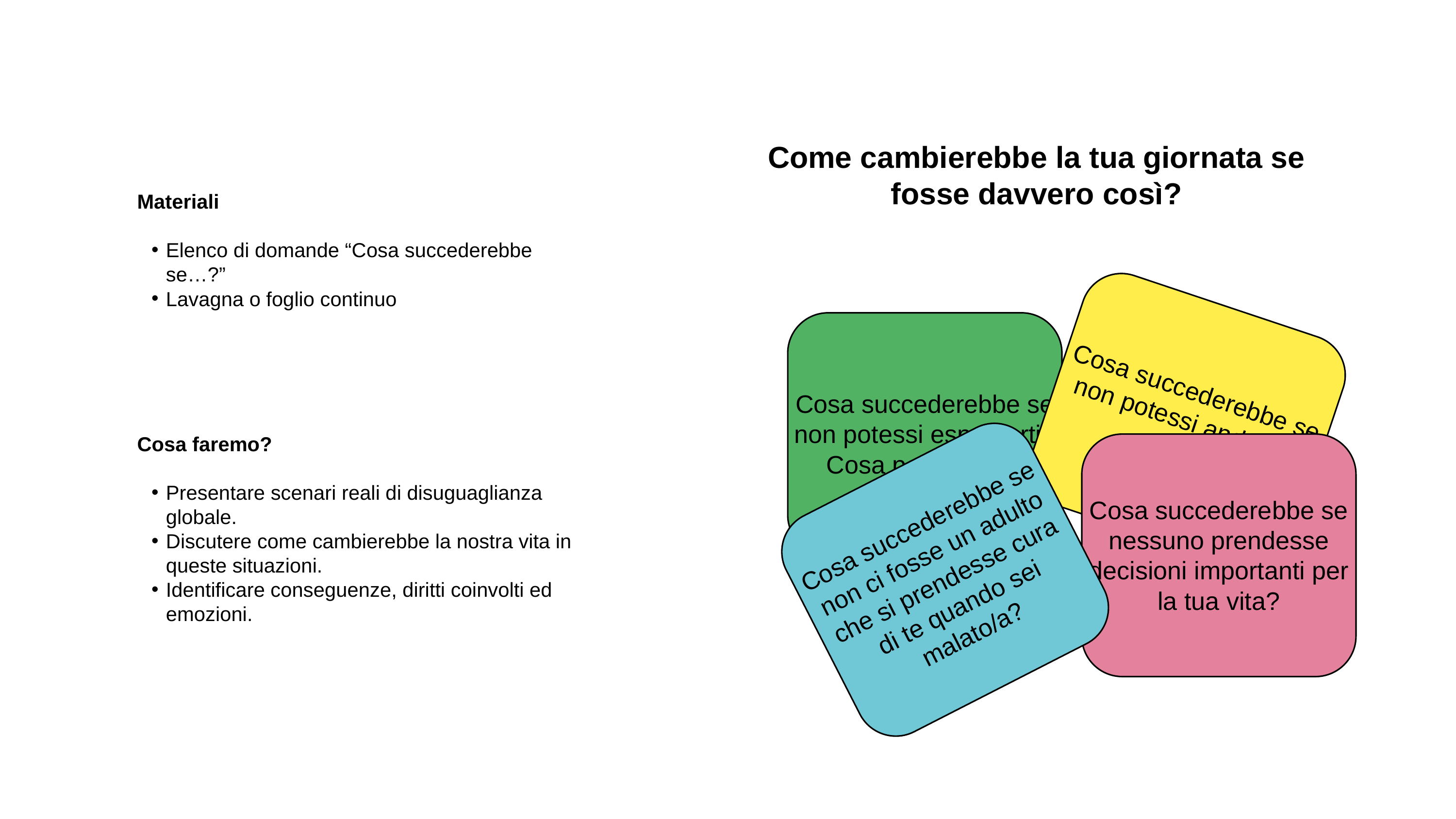

Come cambierebbe la tua giornata se fosse davvero così?
Materiali

Elenco di domande “Cosa succederebbe se…?”
Lavagna o foglio continuo

Cosa succederebbe se non potessi andare a scuola?

Cosa succederebbe se non potessi esprimerti? Cosa penseresti?
Cosa faremo?

Presentare scenari reali di disuguaglianza globale.
Discutere come cambierebbe la nostra vita in queste situazioni.
Identificare conseguenze, diritti coinvolti ed emozioni.

Cosa succederebbe se nessuno prendesse decisioni importanti per la tua vita?

Cosa succederebbe se non ci fosse un adulto che si prendesse cura di te quando sei malato/a?